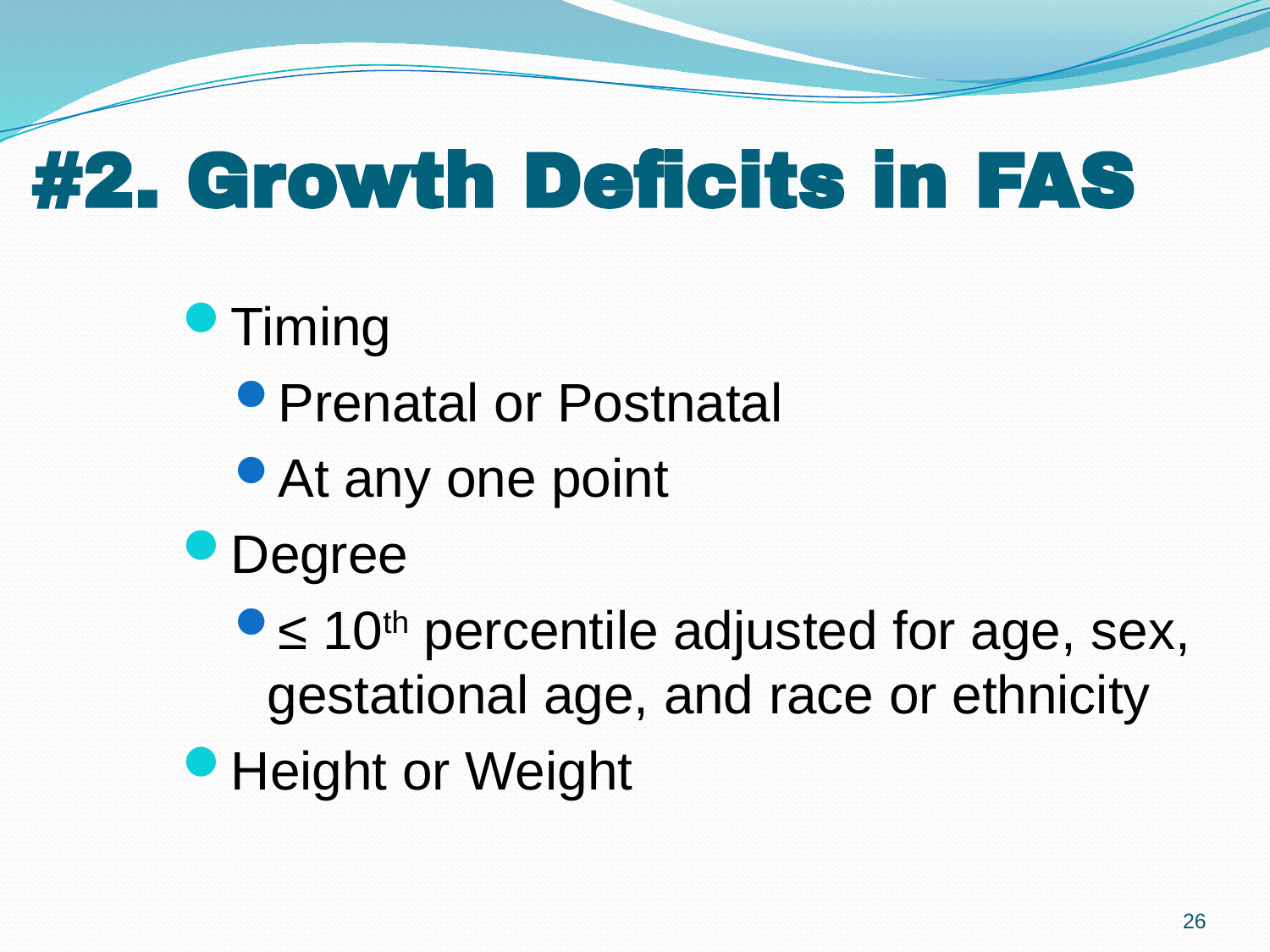

# #2. Growth Deficits in FAS
Timing
Prenatal or Postnatal
At any one point
Degree
≤ 10th percentile adjusted for age, sex, gestational age, and race or ethnicity
Height or Weight

26